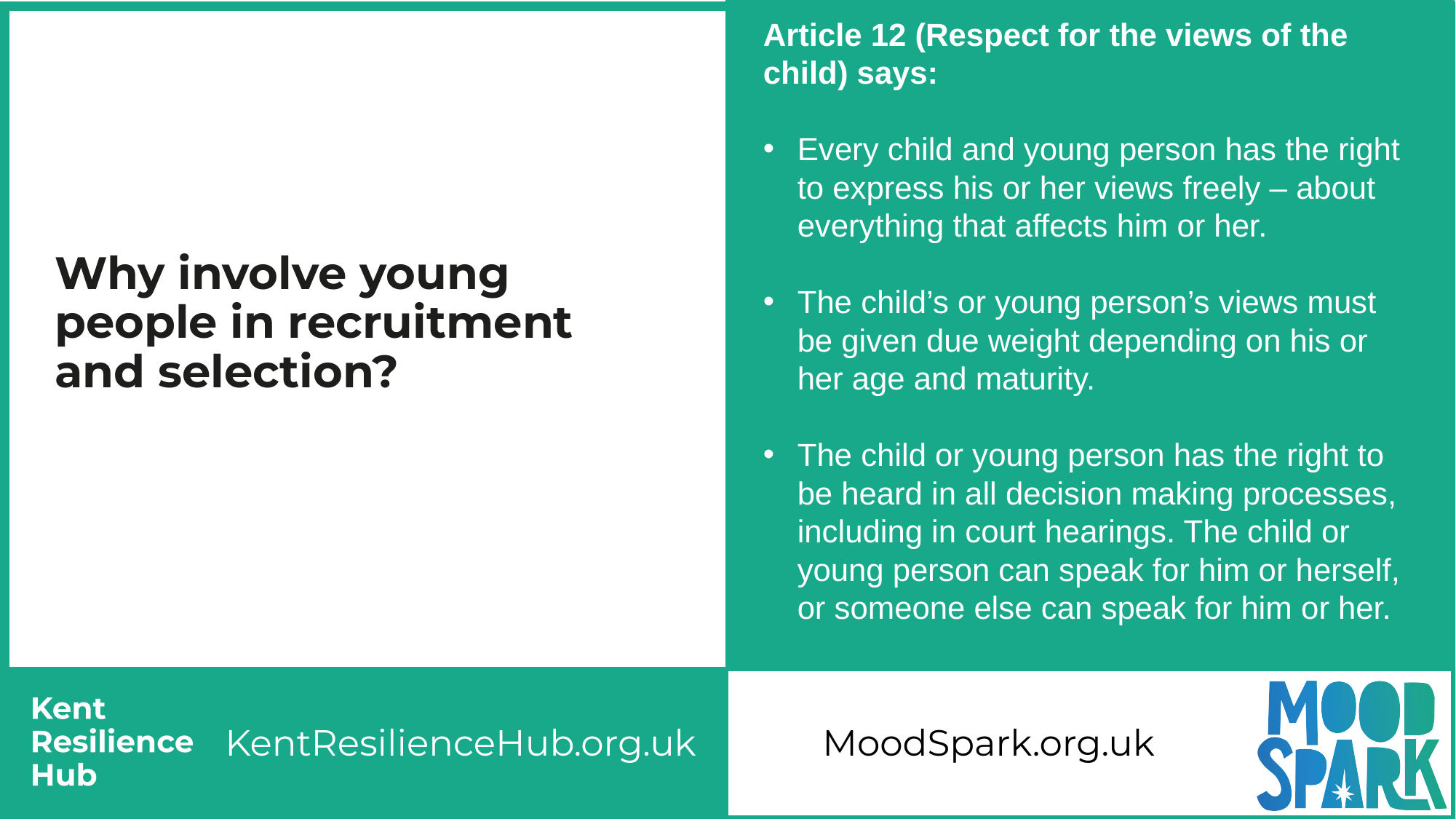

Article 12 (Respect for the views of the child) says:

Every child and young person has the right to express his or her views freely – about everything that affects him or her.

The child’s or young person’s views must be given due weight depending on his or her age and maturity.

The child or young person has the right to be heard in all decision making processes, including in court hearings. The child or young person can speak for him or herself, or someone else can speak for him or her.
# Why involve young people in recruitment and selection?